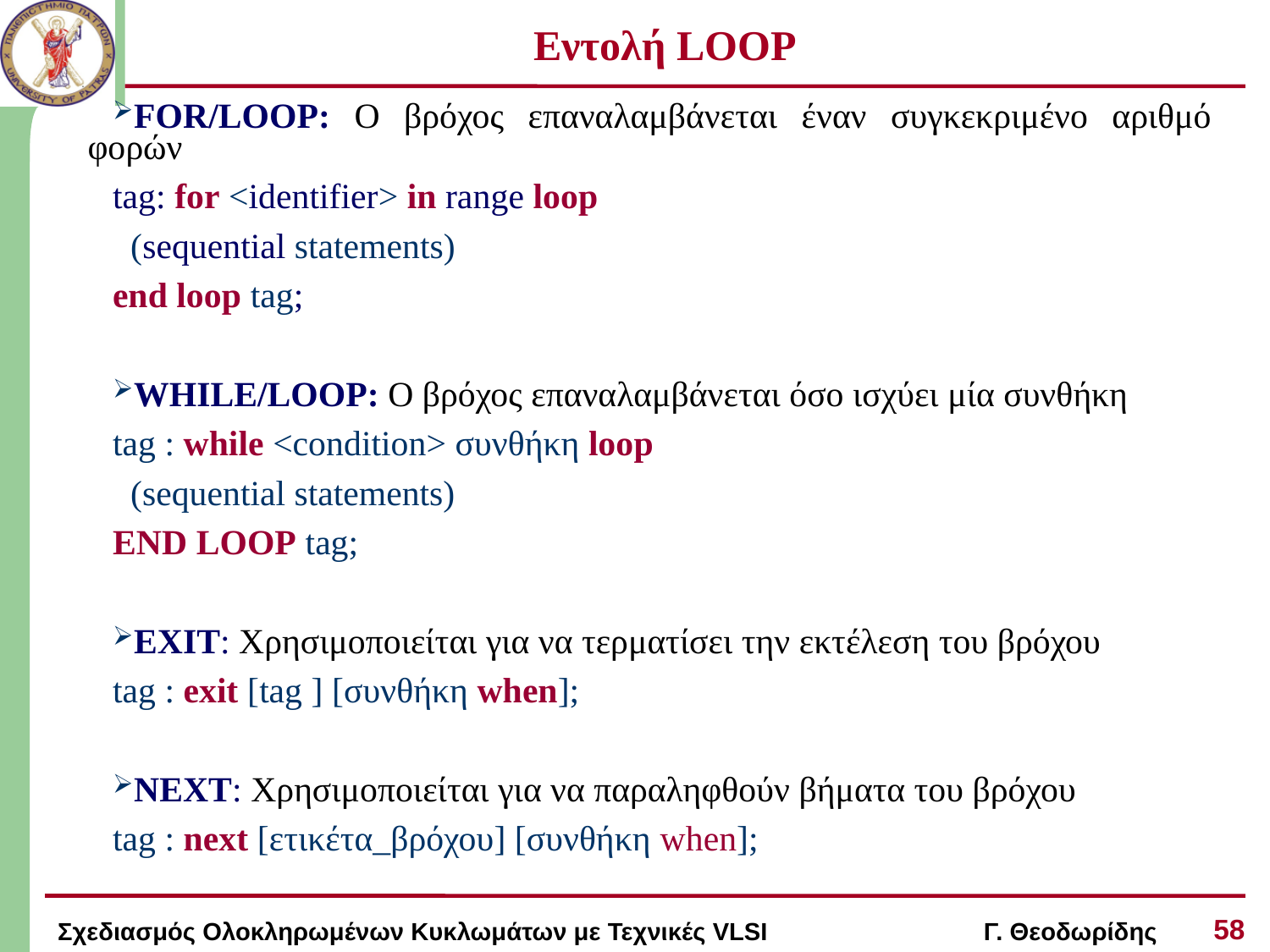

# Εντολή LOOP
FOR/LOOP: Ο βρόχος επαναλαμβάνεται έναν συγκεκριμένο αριθμό φορών
tag: for <identifier> in range loop
  (sequential statements)
end loop tag;

WHILE/LOOP: Ο βρόχος επαναλαμβάνεται όσο ισχύει μία συνθήκη
tag : while <condition> συνθήκη loop
  (sequential statements)
END LOOP tag;

EXIT: Χρησιμοποιείται για να τερματίσει την εκτέλεση του βρόχου
tag : exit [tag ] [συνθήκη when];

NEXT: Χρησιμοποιείται για να παραληφθούν βήματα του βρόχου
tag : next [ετικέτα_βρόχου] [συνθήκη when];
58
Σχεδιασμός Ολοκληρωμένων Κυκλωμάτων με Τεχνικές VLSI                               Γ. Θεοδωρίδης